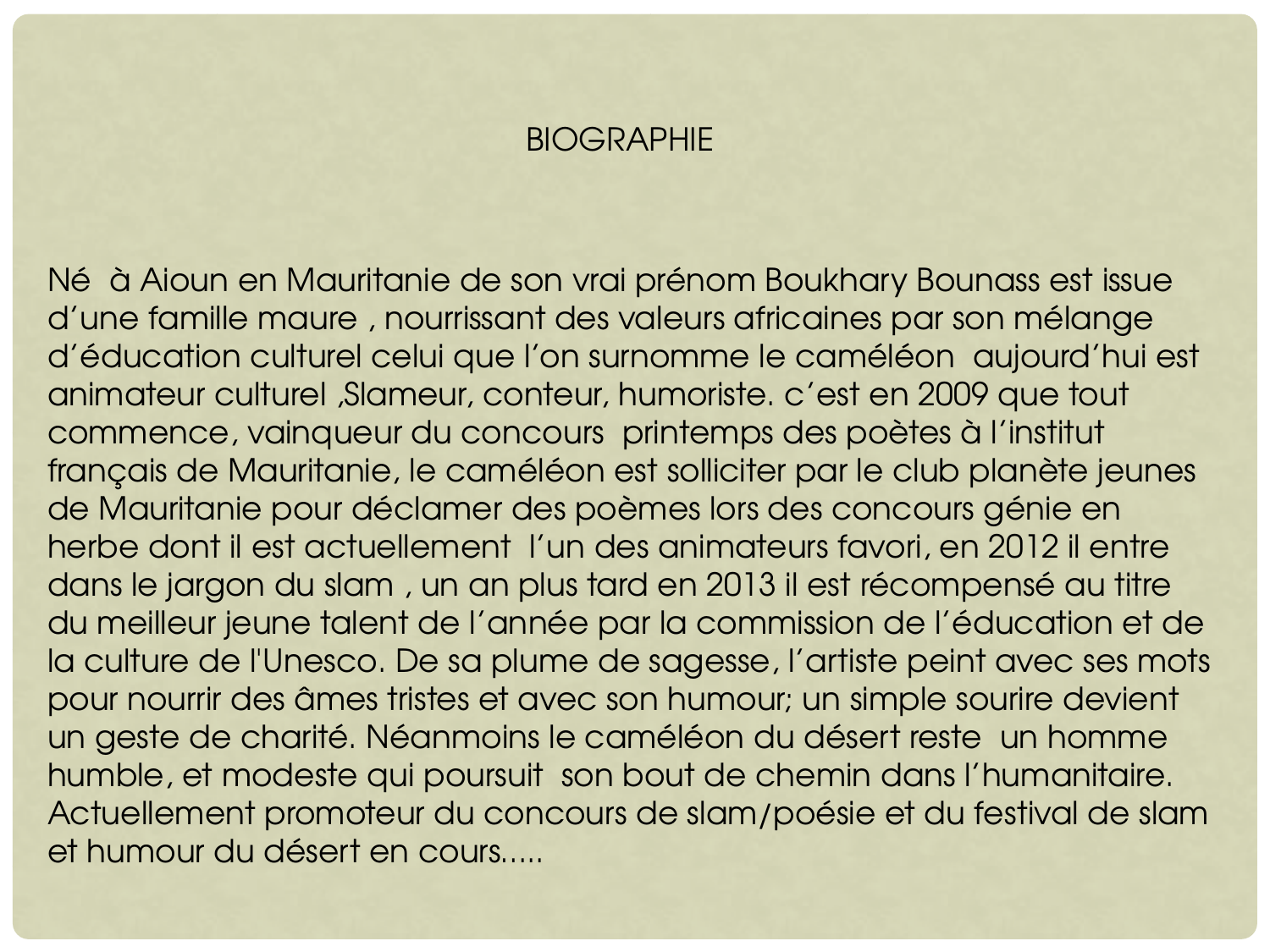

BIOGRAPHIE
Né  à Aioun en Mauritanie de son vrai prénom Boukhary Bounass est issue d’une famille maure , nourrissant des valeurs africaines par son mélange d’éducation culturel celui que l’on surnomme le caméléon  aujourd’hui est animateur culturel ,Slameur, conteur, humoriste. c’est en 2009 que tout commence, vainqueur du concours  printemps des poètes à l’institut français de Mauritanie, le caméléon est solliciter par le club planète jeunes de Mauritanie pour déclamer des poèmes lors des concours génie en herbe dont il est actuellement  l’un des animateurs favori, en 2012 il entre dans le jargon du slam , un an plus tard en 2013 il est récompensé au titre du meilleur jeune talent de l’année par la commission de l’éducation et de la culture de l'Unesco. De sa plume de sagesse, l’artiste peint avec ses mots pour nourrir des âmes tristes et avec son humour; un simple sourire devient un geste de charité. Néanmoins le caméléon du désert reste  un homme humble, et modeste qui poursuit  son bout de chemin dans l’humanitaire.
Actuellement promoteur du concours de slam/poésie et du festival de slam et humour du désert en cours…..